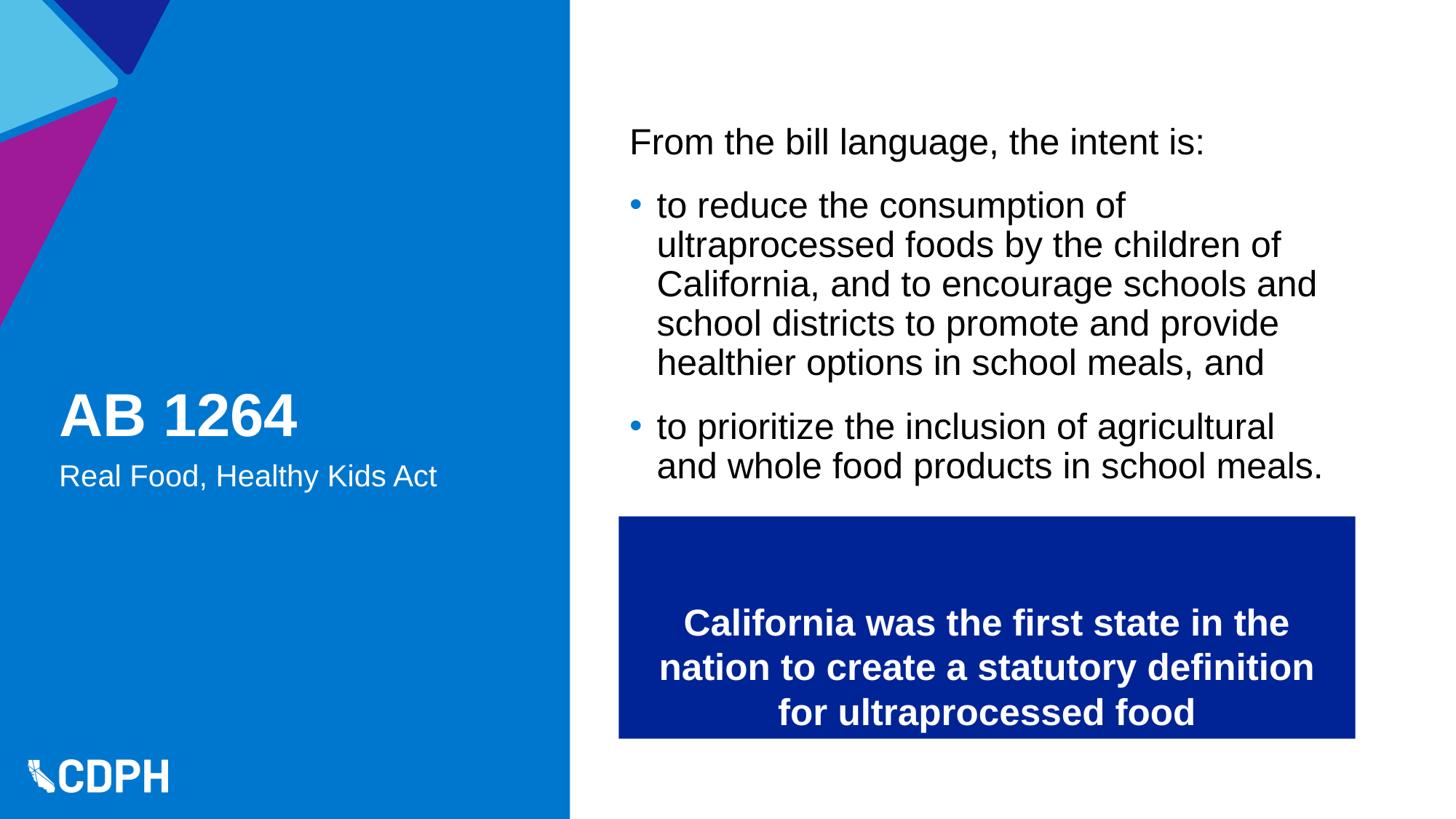

From the bill language, the intent is:
to reduce the consumption of ultraprocessed foods by the children of California, and to encourage schools and school districts to promote and provide healthier options in school meals, and
to prioritize the inclusion of agricultural and whole food products in school meals.

# AB 1264
Real Food, Healthy Kids Act

California was the first state in the nation to create a statutory definition for ultraprocessed food